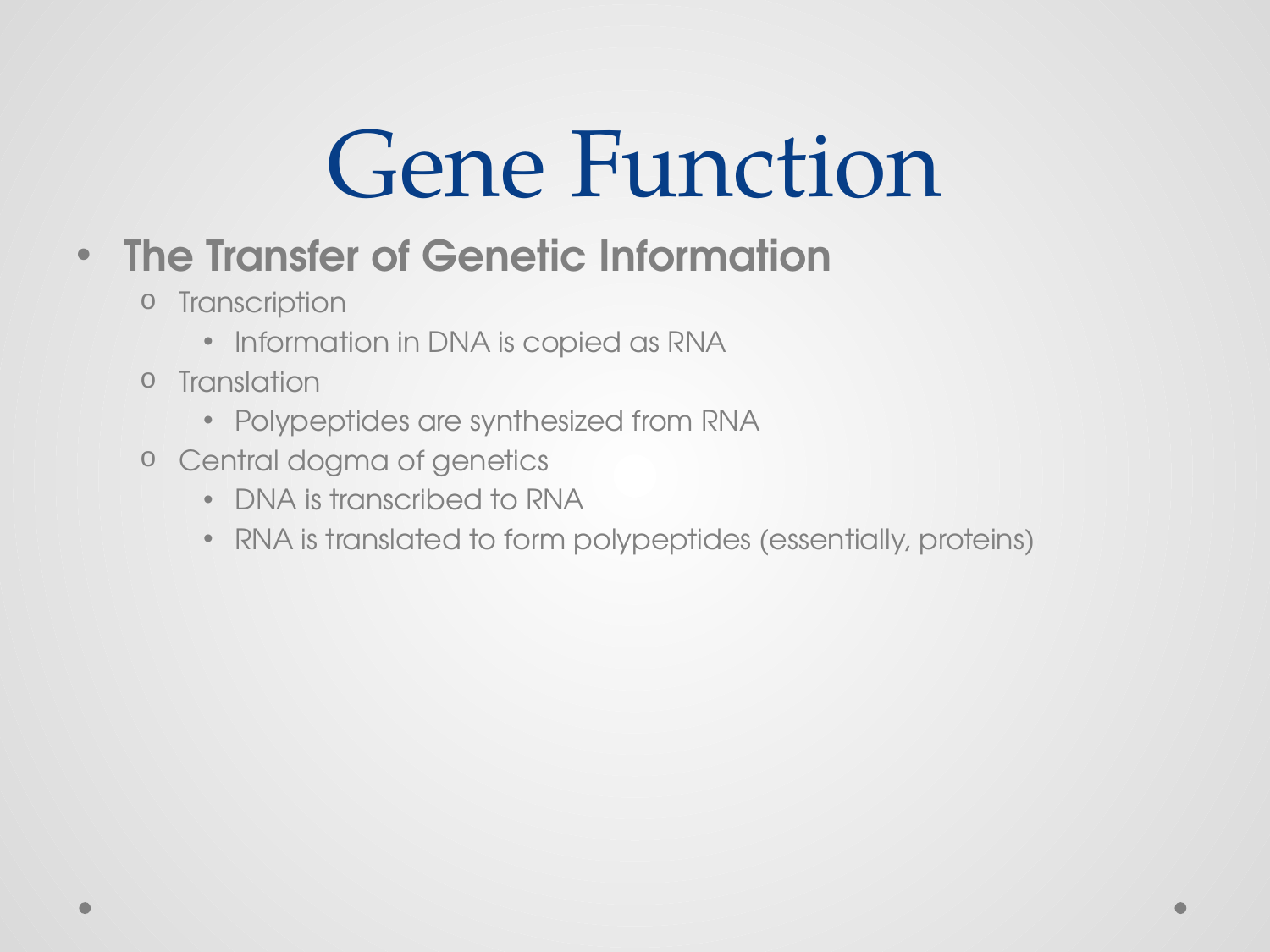

# Gene Function
The Transfer of Genetic Information
Transcription
Information in DNA is copied as RNA
Translation
Polypeptides are synthesized from RNA
Central dogma of genetics
DNA is transcribed to RNA
RNA is translated to form polypeptides (essentially, proteins)